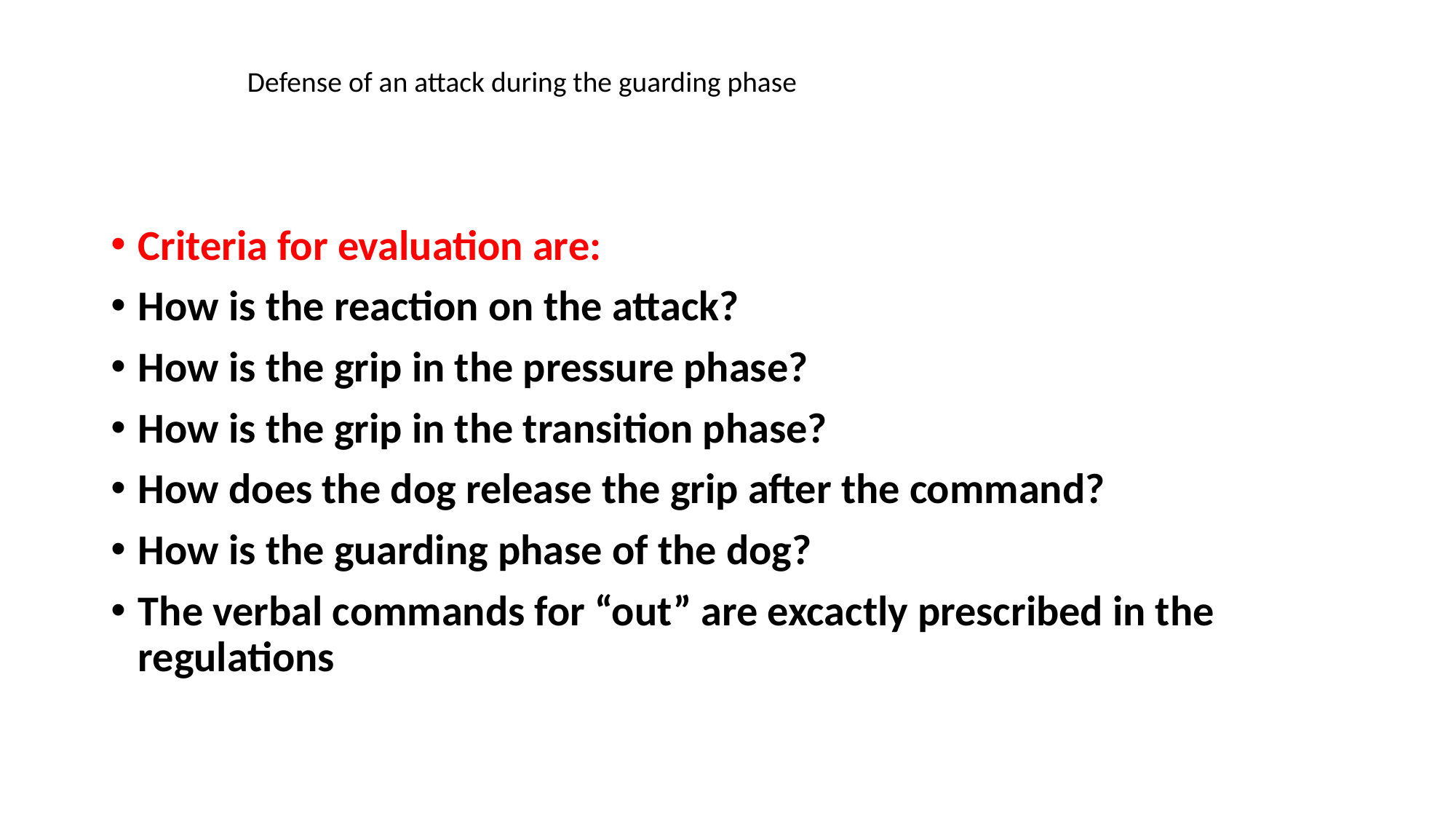

# Defense of an attack during the guarding phase
Criteria for evaluation are:
How is the reaction on the attack?
How is the grip in the pressure phase?
How is the grip in the transition phase?
How does the dog release the grip after the command?
How is the guarding phase of the dog?
The verbal commands for “out” are excactly prescribed in the regulations